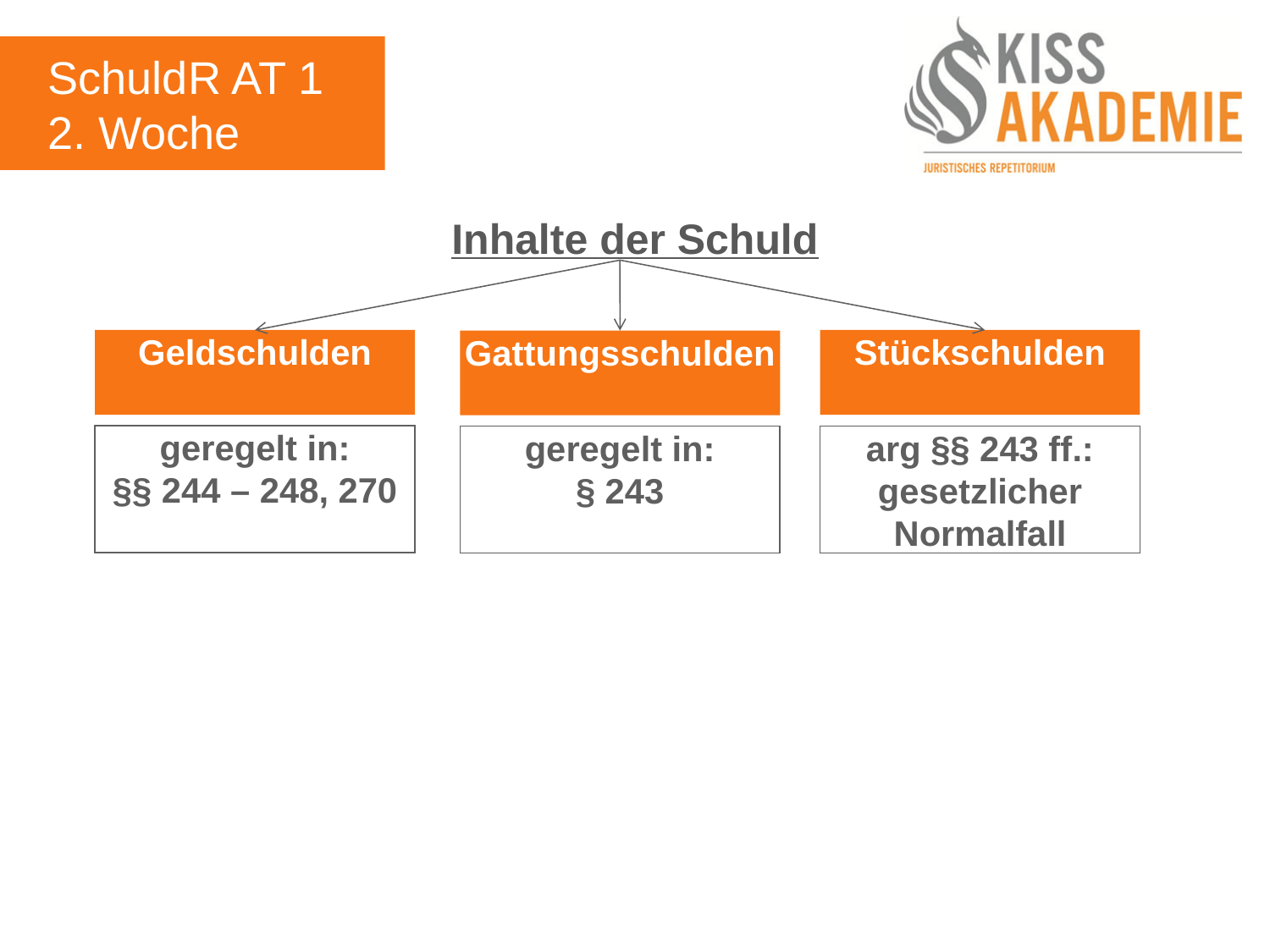

SchuldR AT 1
2. Woche
Inhalte der Schuld

Geldschulden

Stückschulden

Gattungsschulden

geregelt in:
§§ 244 – 248, 270

geregelt in:
§ 243

arg §§ 243 ff.: gesetzlicher Normalfall